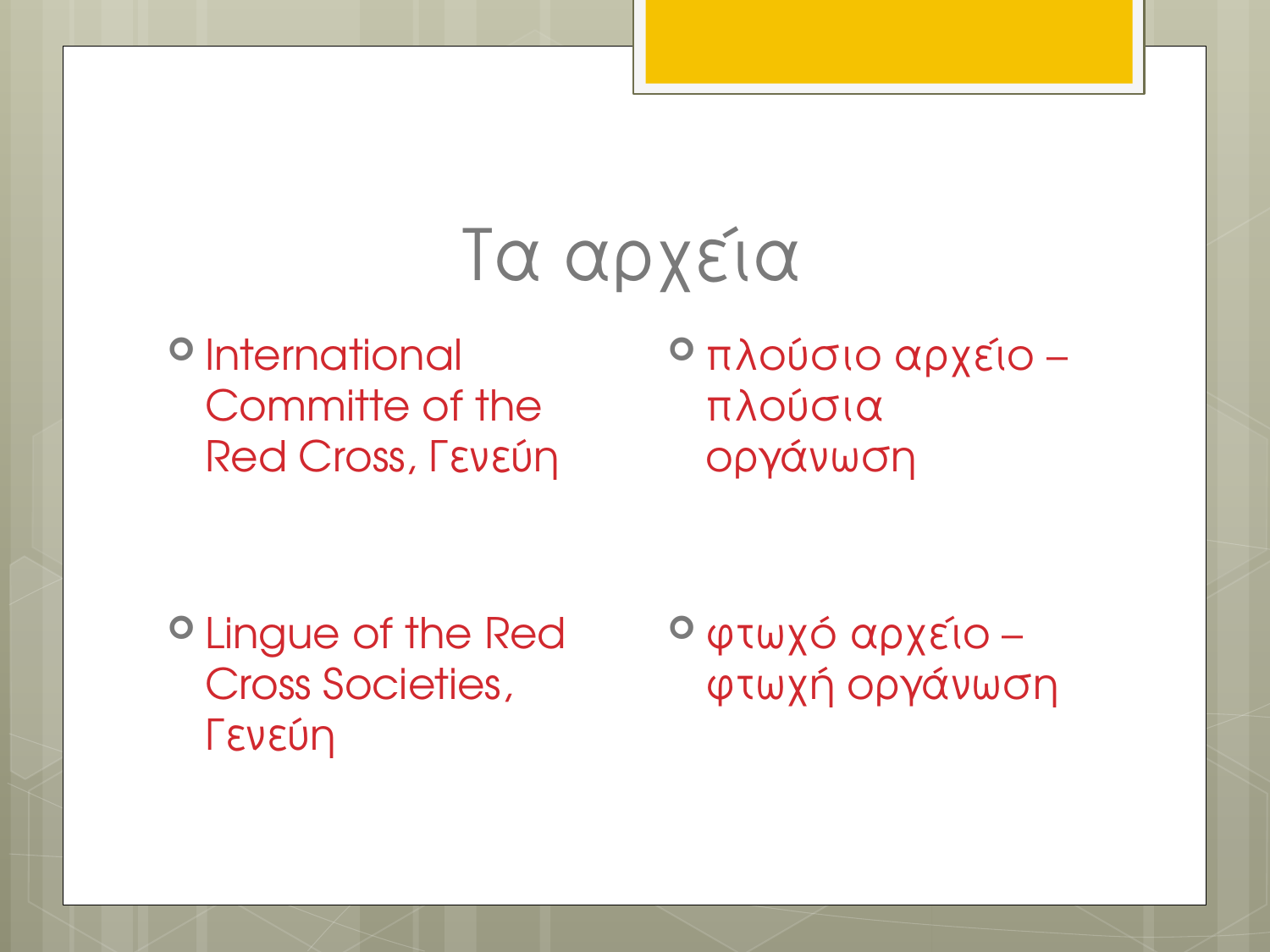

# Τα αρχεία
πλούσιο αρχείο – πλούσια οργάνωση

φτωχό αρχείο – φτωχή οργάνωση
International Committe of the Red Cross, Γενεύη

Lingue of the Red Cross Societies, Γενεύη